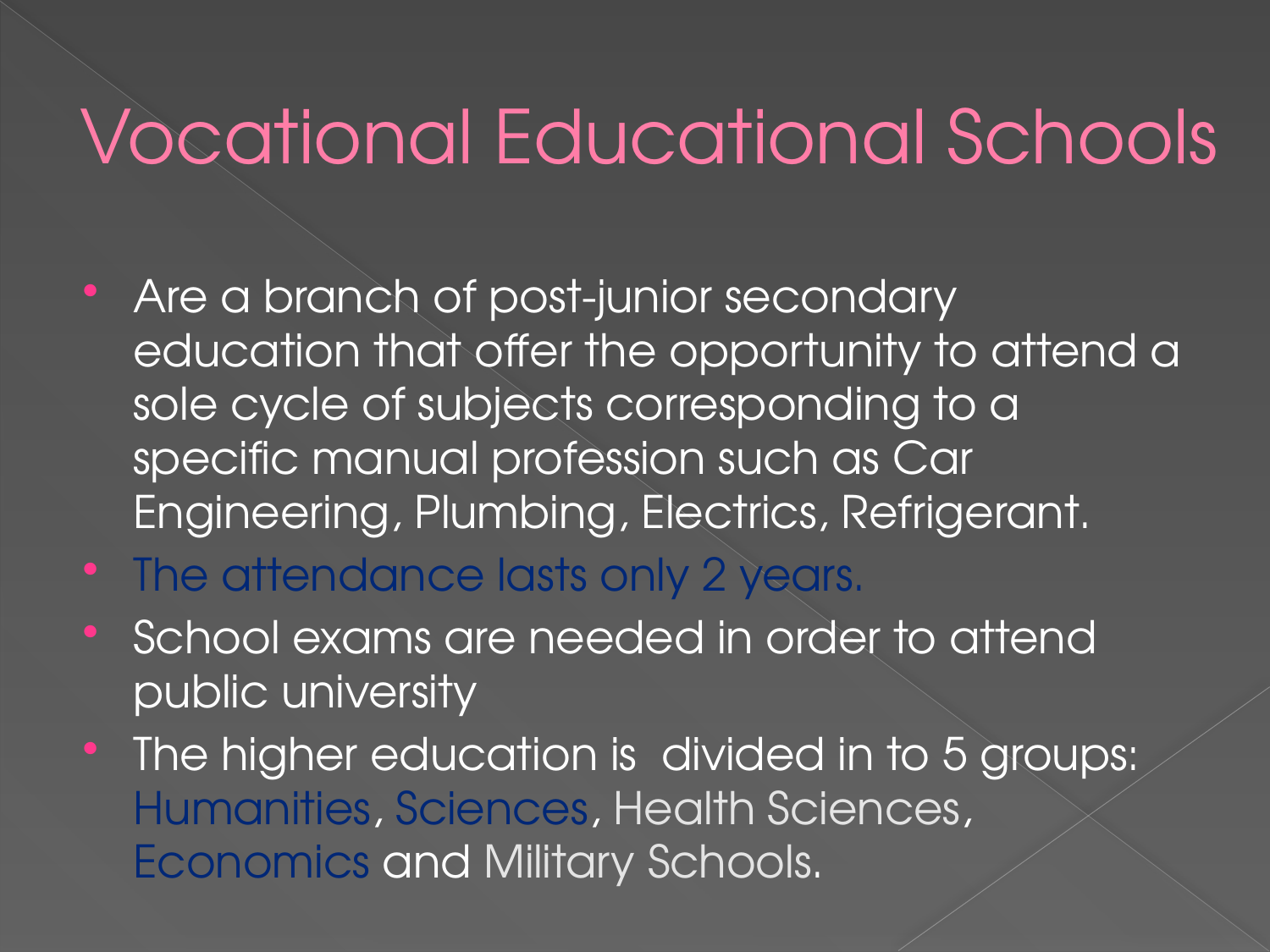

# Vocational Educational Schools
Are a branch of post-junior secondary education that offer the opportunity to attend a sole cycle of subjects corresponding to a specific manual profession such as Car Engineering, Plumbing, Electrics, Refrigerant.
The attendance lasts only 2 years.
School exams are needed in order to attend public university
The higher education is  divided in to 5 groups: Humanities, Sciences, Health Sciences, Economics and Military Schools.